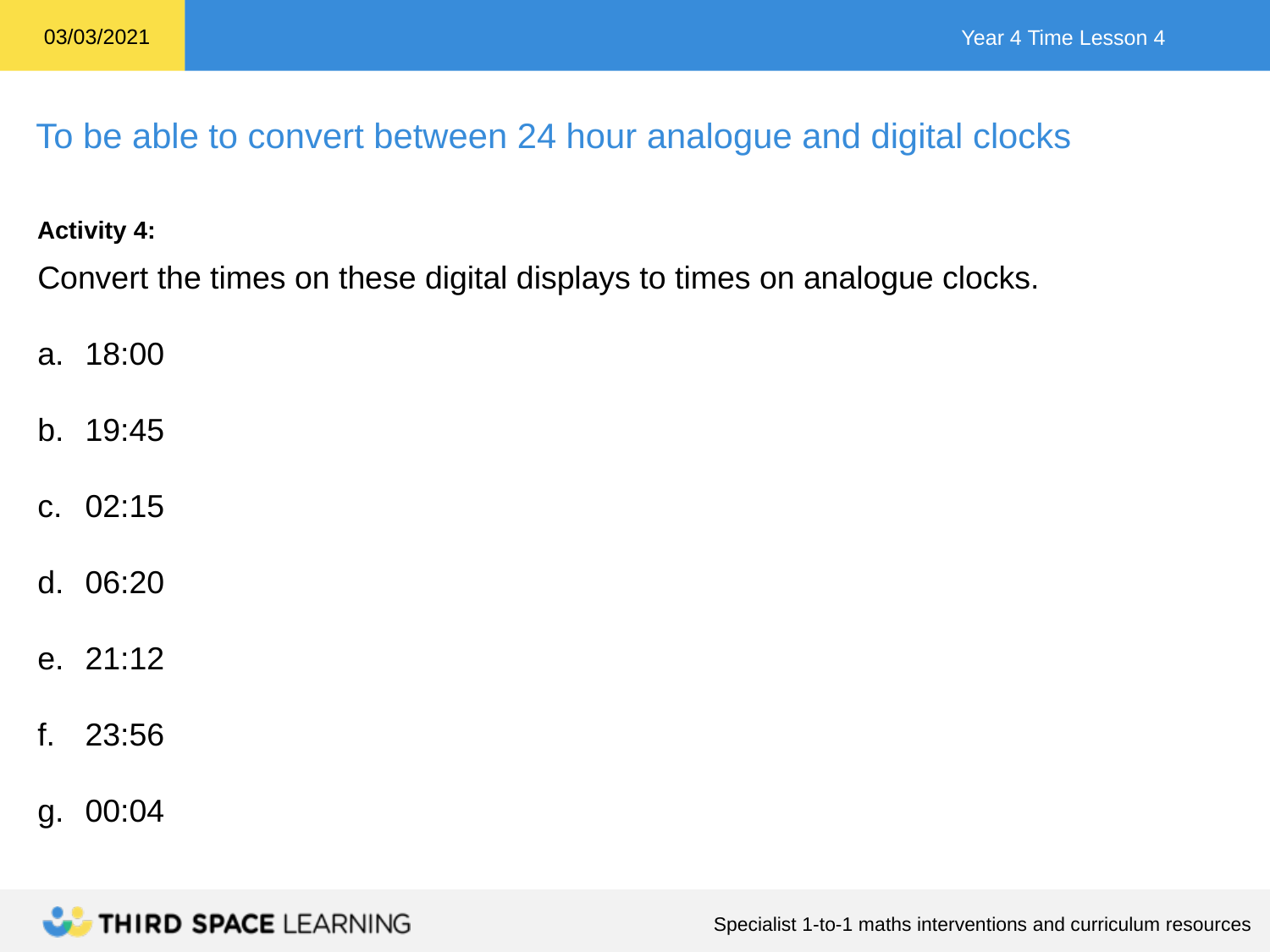

Activity 4:
Convert the times on these digital displays to times on analogue clocks.

18:00

19:45

02:15

06:20

21:12

23:56

00:04